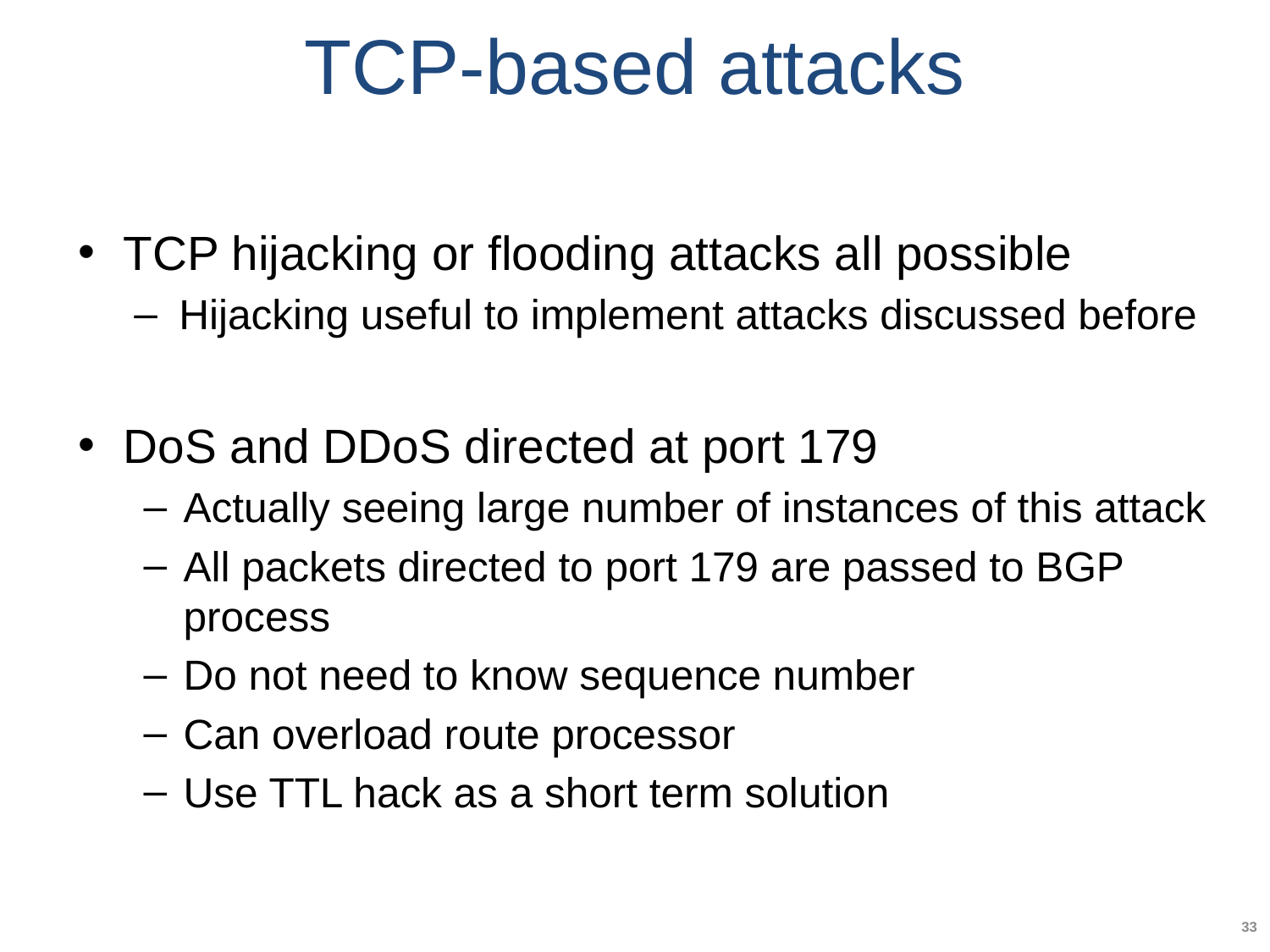

# TCP-based attacks
TCP hijacking or flooding attacks all possible
Hijacking useful to implement attacks discussed before

DoS and DDoS directed at port 179
Actually seeing large number of instances of this attack
All packets directed to port 179 are passed to BGP process
Do not need to know sequence number
Can overload route processor
Use TTL hack as a short term solution

33